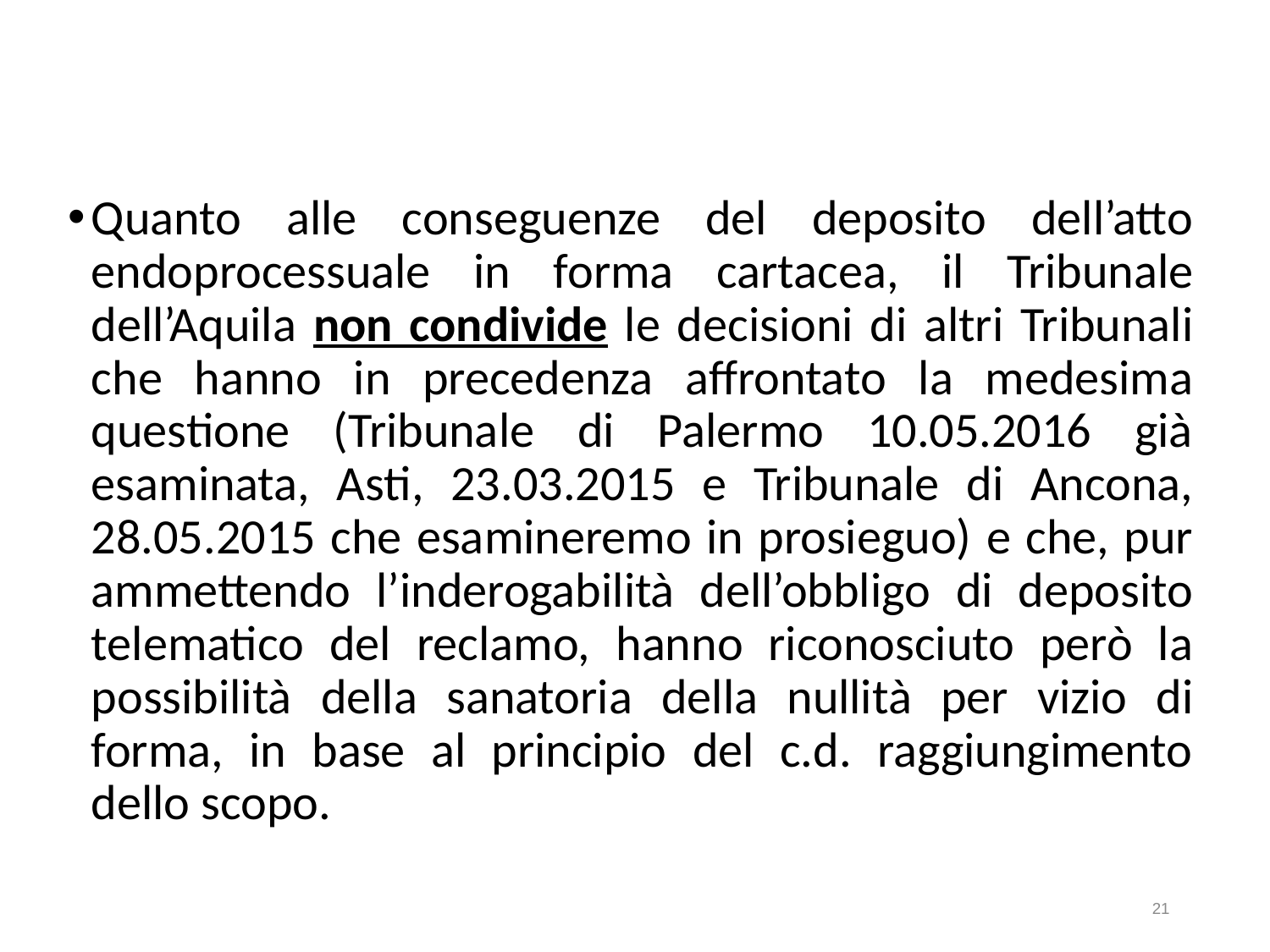

Quanto alle conseguenze del deposito dell’atto endoprocessuale in forma cartacea, il Tribunale dell’Aquila non condivide le decisioni di altri Tribunali che hanno in precedenza affrontato la medesima questione (Tribunale di Palermo 10.05.2016 già esaminata, Asti, 23.03.2015 e Tribunale di Ancona, 28.05.2015 che esamineremo in prosieguo) e che, pur ammettendo l’inderogabilità dell’obbligo di deposito telematico del reclamo, hanno riconosciuto però la possibilità della sanatoria della nullità per vizio di forma, in base al principio del c.d. raggiungimento dello scopo.

21